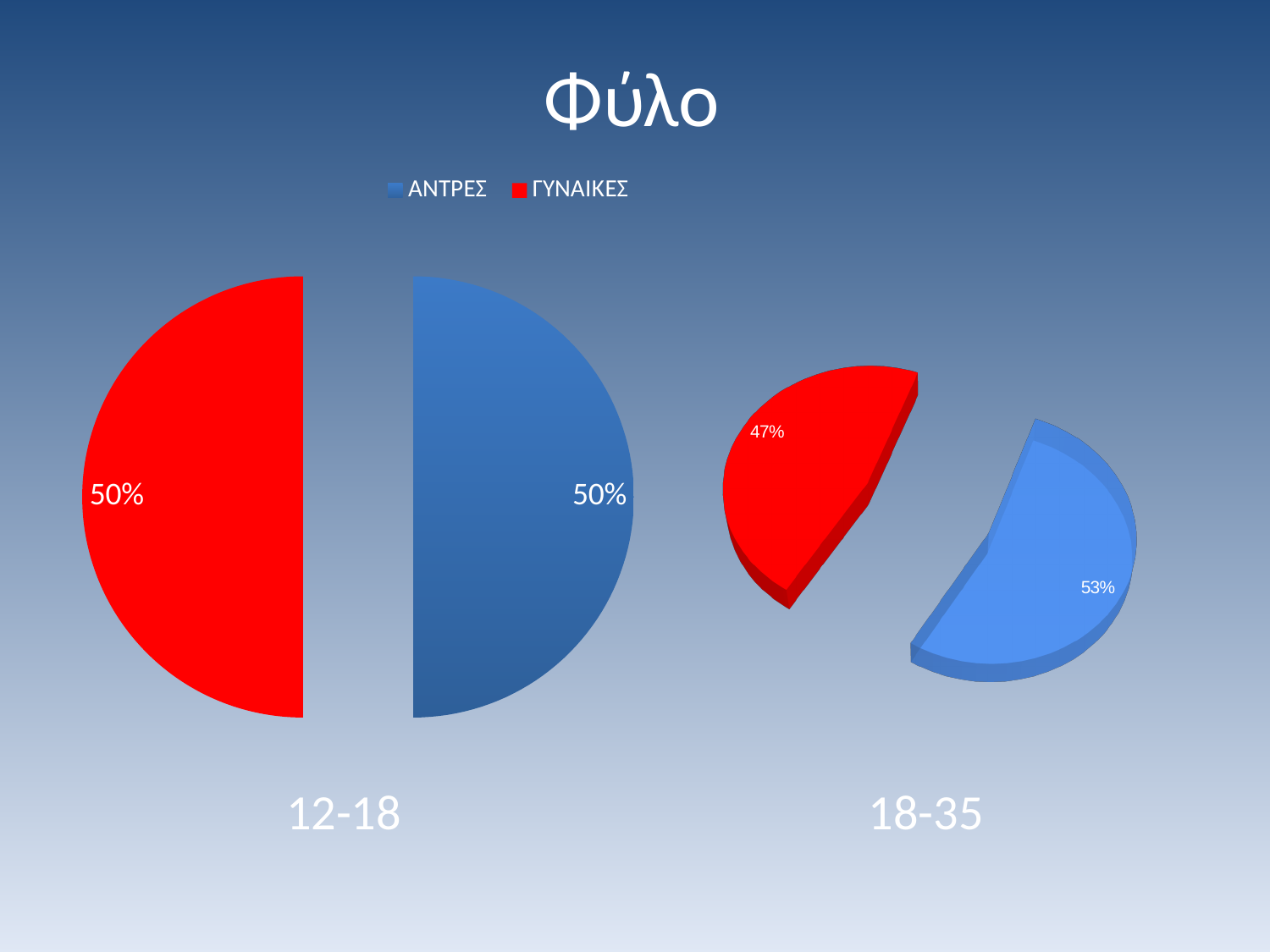

# Φύλο

### Chart

| Category | ΦΥΛΟ |
|---|---|
| ΑΝΤΡΕΣ | 50.0 |
| ΓΥΝΑΙΚΕΣ | 50.0 |

[unsupported chart]

12-18

18-35